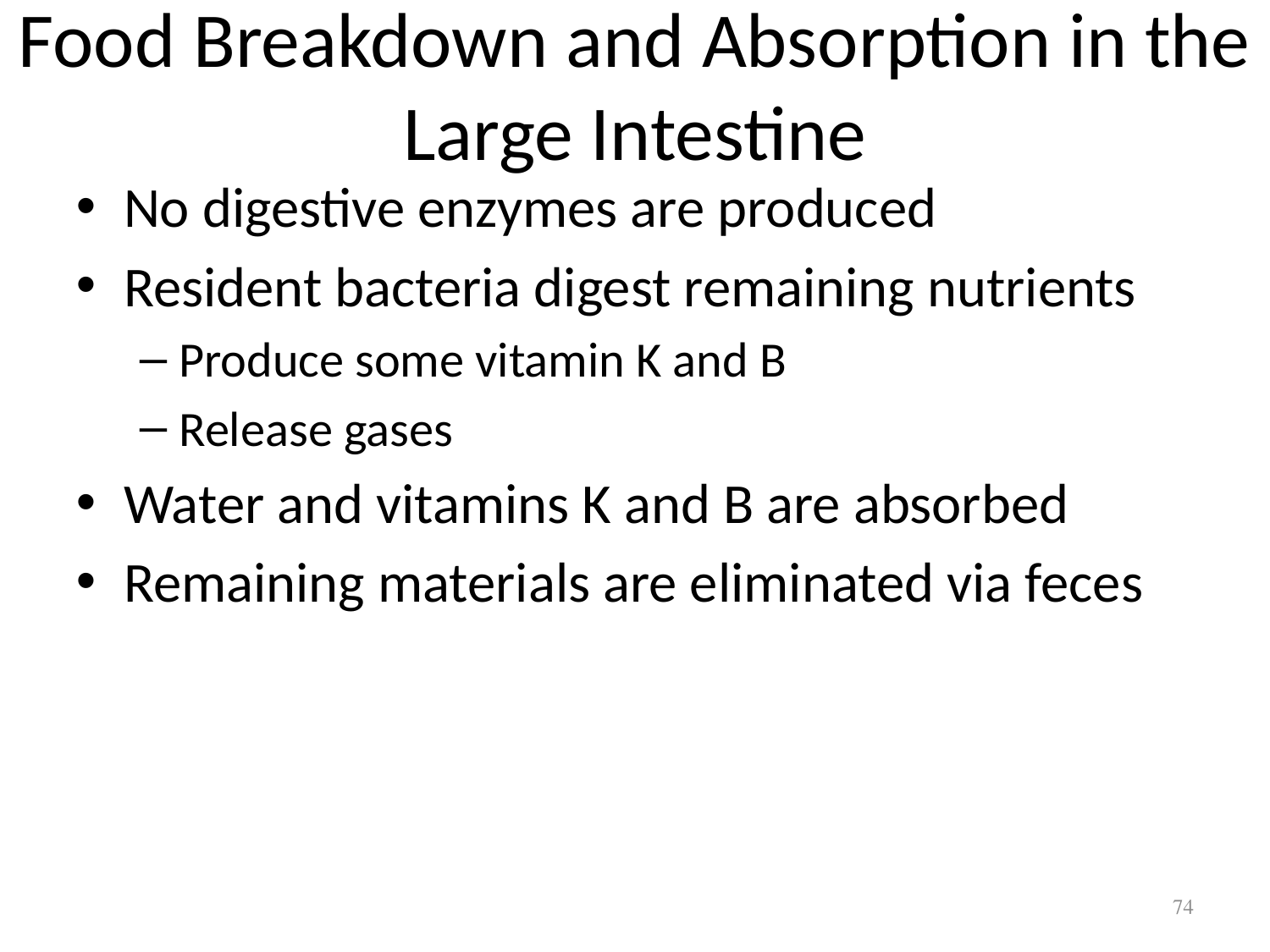

# Food Breakdown and Absorption in the Large Intestine
No digestive enzymes are produced
Resident bacteria digest remaining nutrients
Produce some vitamin K and B
Release gases
Water and vitamins K and B are absorbed
Remaining materials are eliminated via feces
74